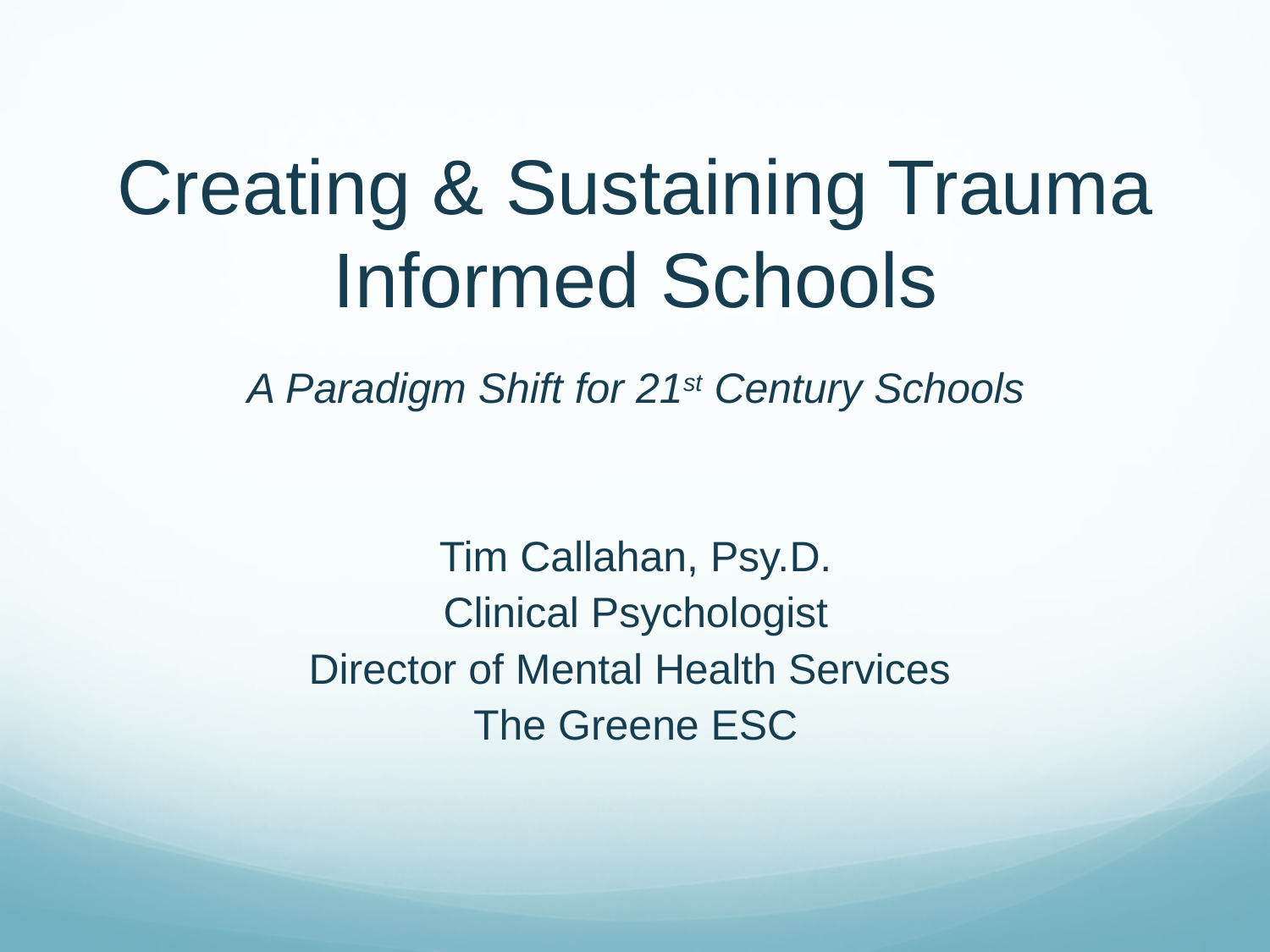

# Creating & Sustaining Trauma Informed Schools
A Paradigm Shift for 21st Century Schools

Tim Callahan, Psy.D.
Clinical Psychologist
Director of Mental Health Services
The Greene ESC